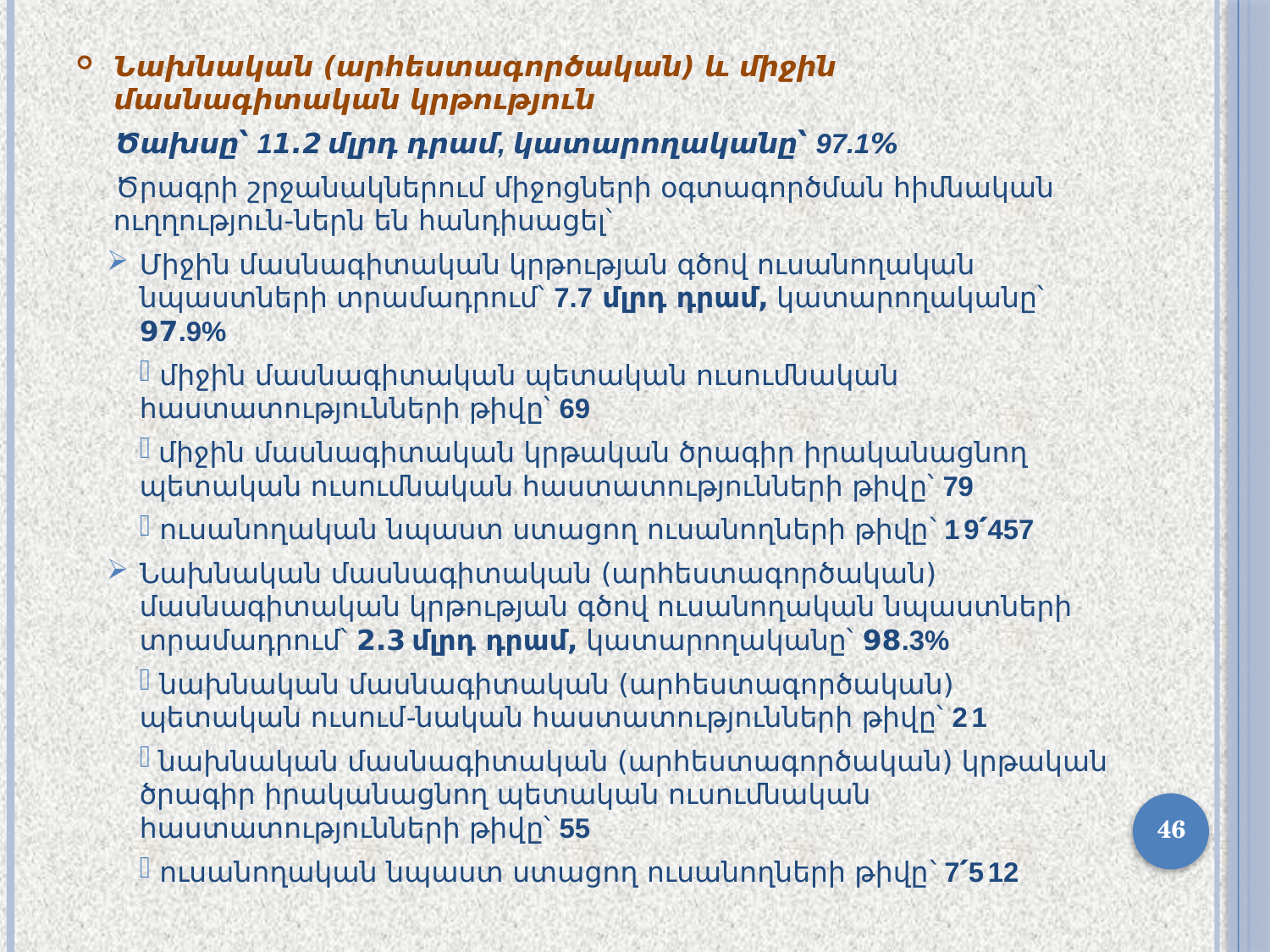

Նախնական (արհեստագործական) և միջին մասնագիտական կրթություն
Ծախսը՝ 11.2 մլրդ դրամ, կատարողականը՝ 97.1%
Ծրագրի շրջանակներում միջոցների օգտագործման հիմնական ուղղություն-ներն են հանդիսացել՝
Միջին մասնագիտական կրթության գծով ուսանողական նպաստների տրամադրում՝ 7.7 մլրդ դրամ, կատարողականը՝ 97.9%
 միջին մասնագիտական պետական ուսումնական հաստատությունների թիվը՝ 69
 միջին մասնագիտական կրթական ծրագիր իրականացնող պետական ուսումնական հաստատությունների թիվը՝ 79
 ուսանողական նպաստ ստացող ուսանողների թիվը՝ 19՛457
Նախնական մասնագիտական (արհեստագործական) մասնագիտական կրթության գծով ուսանողական նպաստների տրամադրում՝ 2.3 մլրդ դրամ, կատարողականը՝ 98.3%
 նախնական մասնագիտական (արհեստագործական) պետական ուսում-նական հաստատությունների թիվը՝ 21
 նախնական մասնագիտական (արհեստագործական) կրթական ծրագիր իրականացնող պետական ուսումնական հաստատությունների թիվը՝ 55
 ուսանողական նպաստ ստացող ուսանողների թիվը՝ 7՛512
46